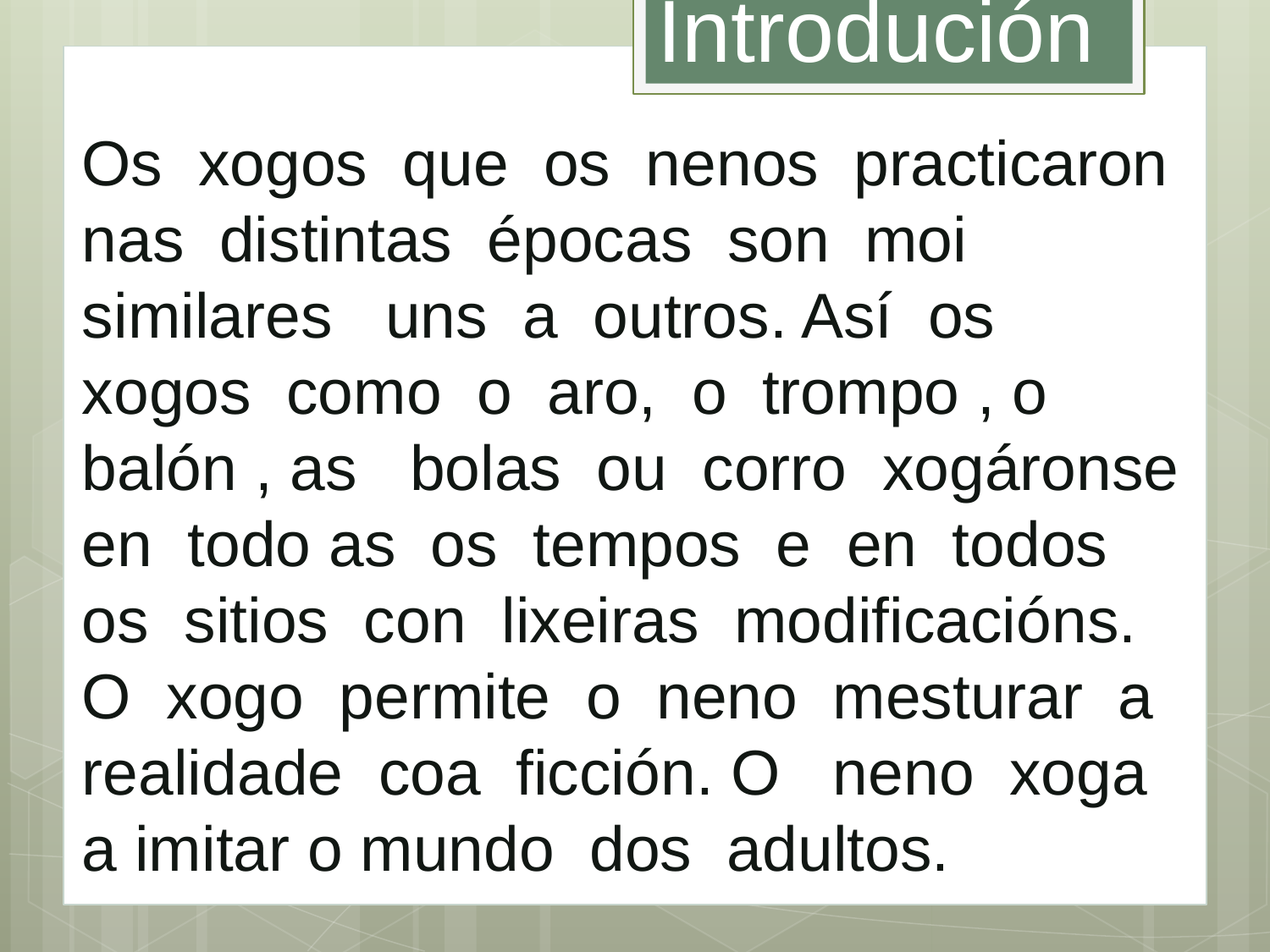

Introdución
Os  xogos  que  os  nenos  practicaron  nas  distintas  épocas  son  moi  similares   uns  a  outros. Así  os  xogos  como  o  aro,  o  trompo , o  balón , as   bolas  ou  corro  xogáronse  en  todo as  os  tempos  e  en  todos  os  sitios  con  lixeiras  modificacións. O  xogo  permite  o  neno  mesturar  a  realidade  coa  ficción. O   neno  xoga a imitar o mundo  dos  adultos.